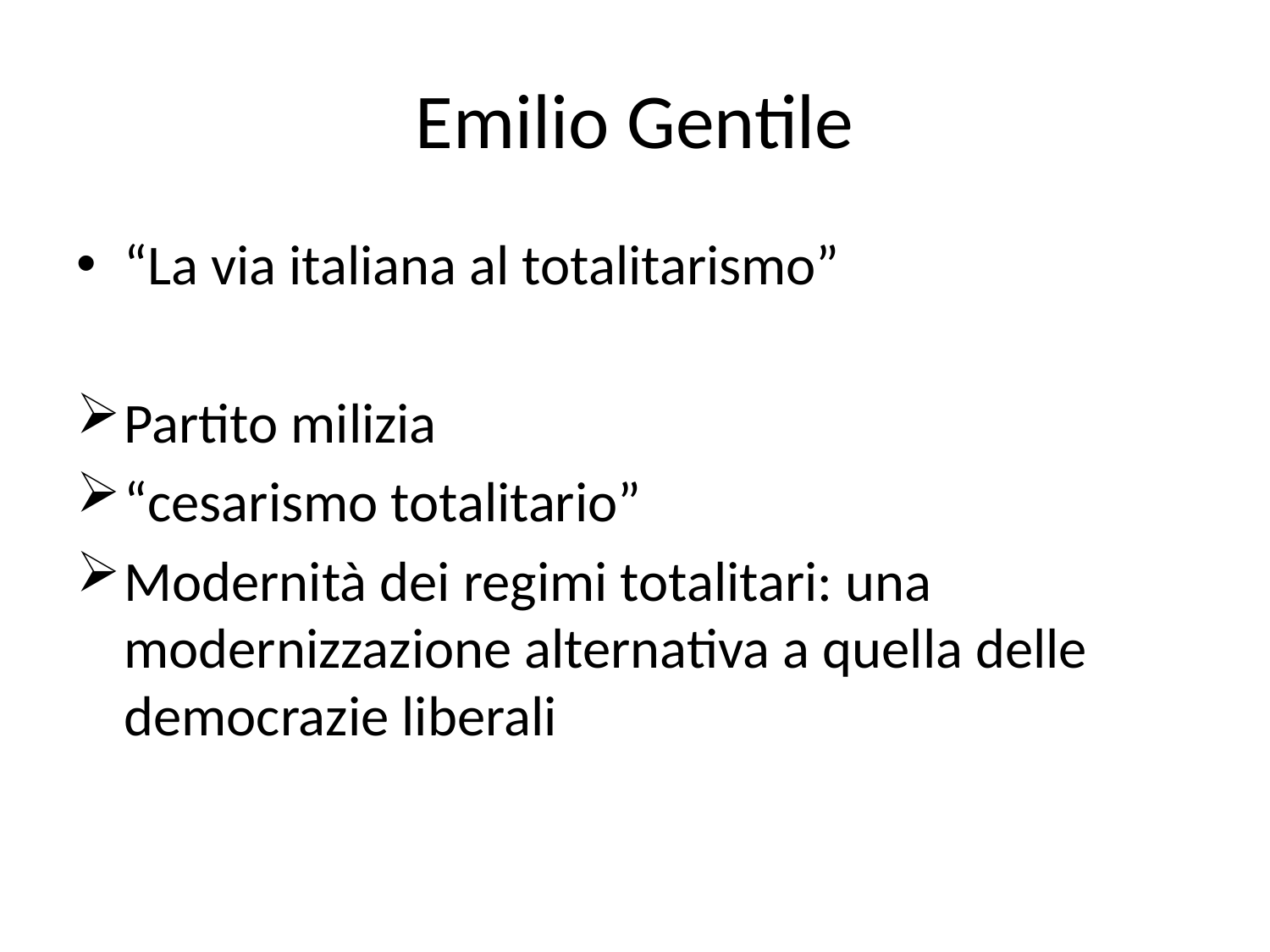

# Emilio Gentile
“La via italiana al totalitarismo”

Partito milizia
“cesarismo totalitario”
Modernità dei regimi totalitari: una modernizzazione alternativa a quella delle democrazie liberali